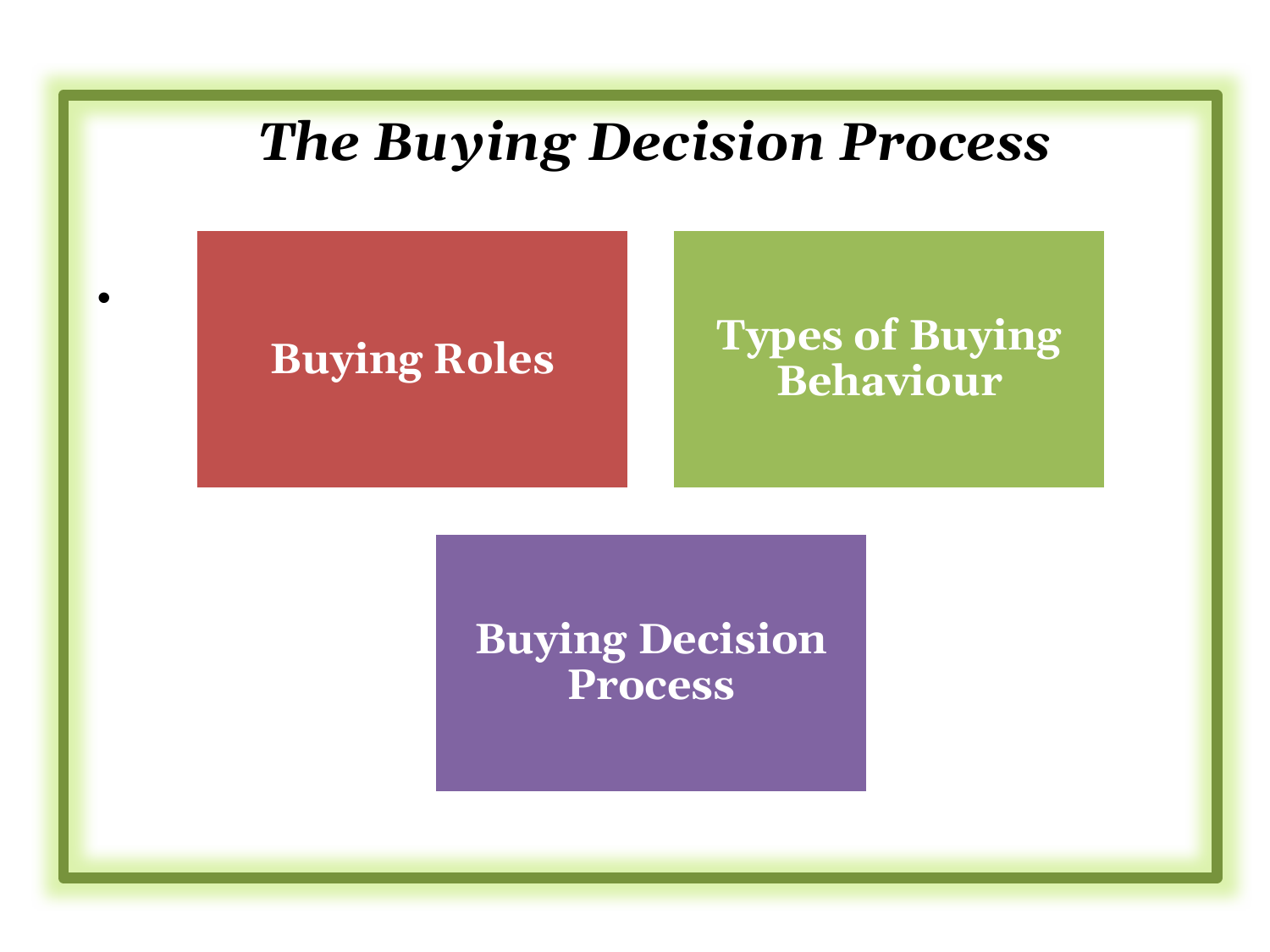

The Buying Decision Process
Buying Roles
Types of Buying Behaviour
Buying Decision Process